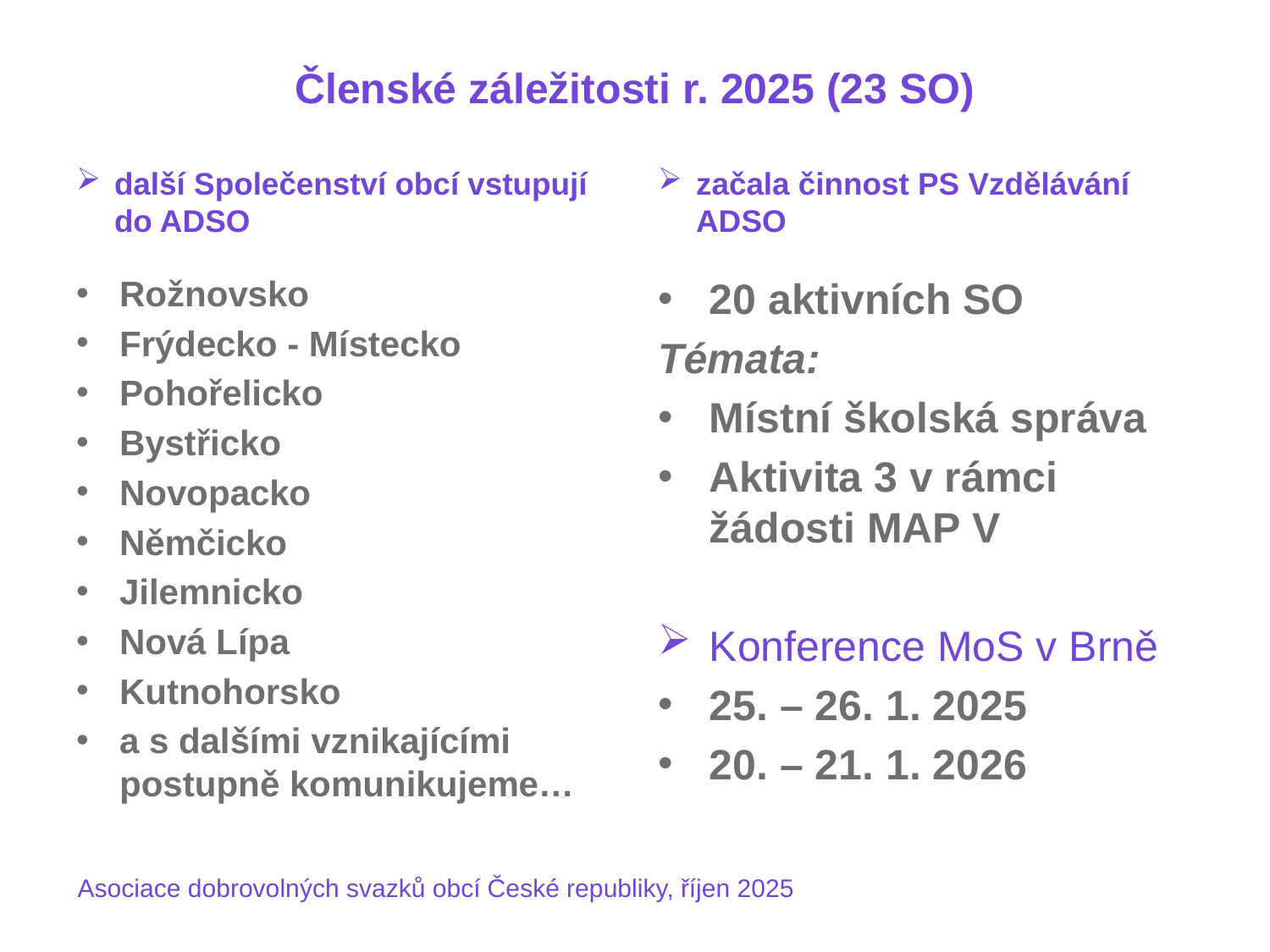

# Členské záležitosti r. 2025 (23 SO)
další Společenství obcí vstupují do ADSO
začala činnost PS Vzdělávání ADSO
Rožnovsko
Frýdecko - Místecko
Pohořelicko
Bystřicko
Novopacko
Němčicko
Jilemnicko
Nová Lípa
Kutnohorsko
a s dalšími vznikajícími postupně komunikujeme…
20 aktivních SO
Témata:
Místní školská správa
Aktivita 3 v rámci žádosti MAP V

Konference MoS v Brně
25. – 26. 1. 2025
20. – 21. 1. 2026

Asociace dobrovolných svazků obcí České republiky, říjen 2025